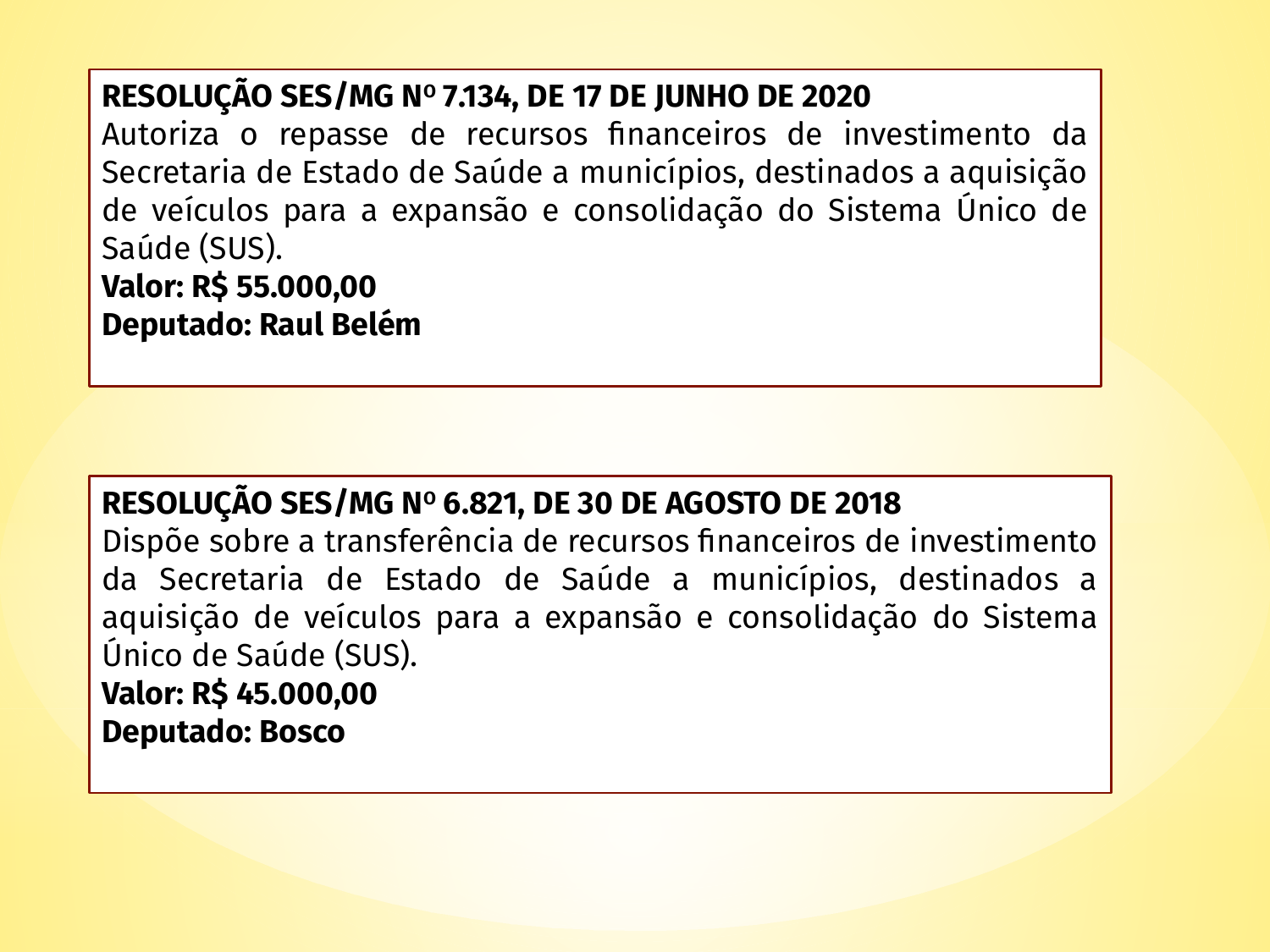

RESOLUÇÃO SES/MG NO 7.134, DE 17 DE JUNHO DE 2020
Autoriza o repasse de recursos financeiros de investimento da Secretaria de Estado de Saúde a municípios, destinados a aquisição de veículos para a expansão e consolidação do Sistema Único de Saúde (SUS).
Valor: R$ 55.000,00
Deputado: Raul Belém

RESOLUÇÃO SES/MG NO 6.821, DE 30 DE AGOSTO DE 2018
Dispõe sobre a transferência de recursos financeiros de investimento da Secretaria de Estado de Saúde a municípios, destinados a aquisição de veículos para a expansão e consolidação do Sistema Único de Saúde (SUS).
Valor: R$ 45.000,00
Deputado: Bosco